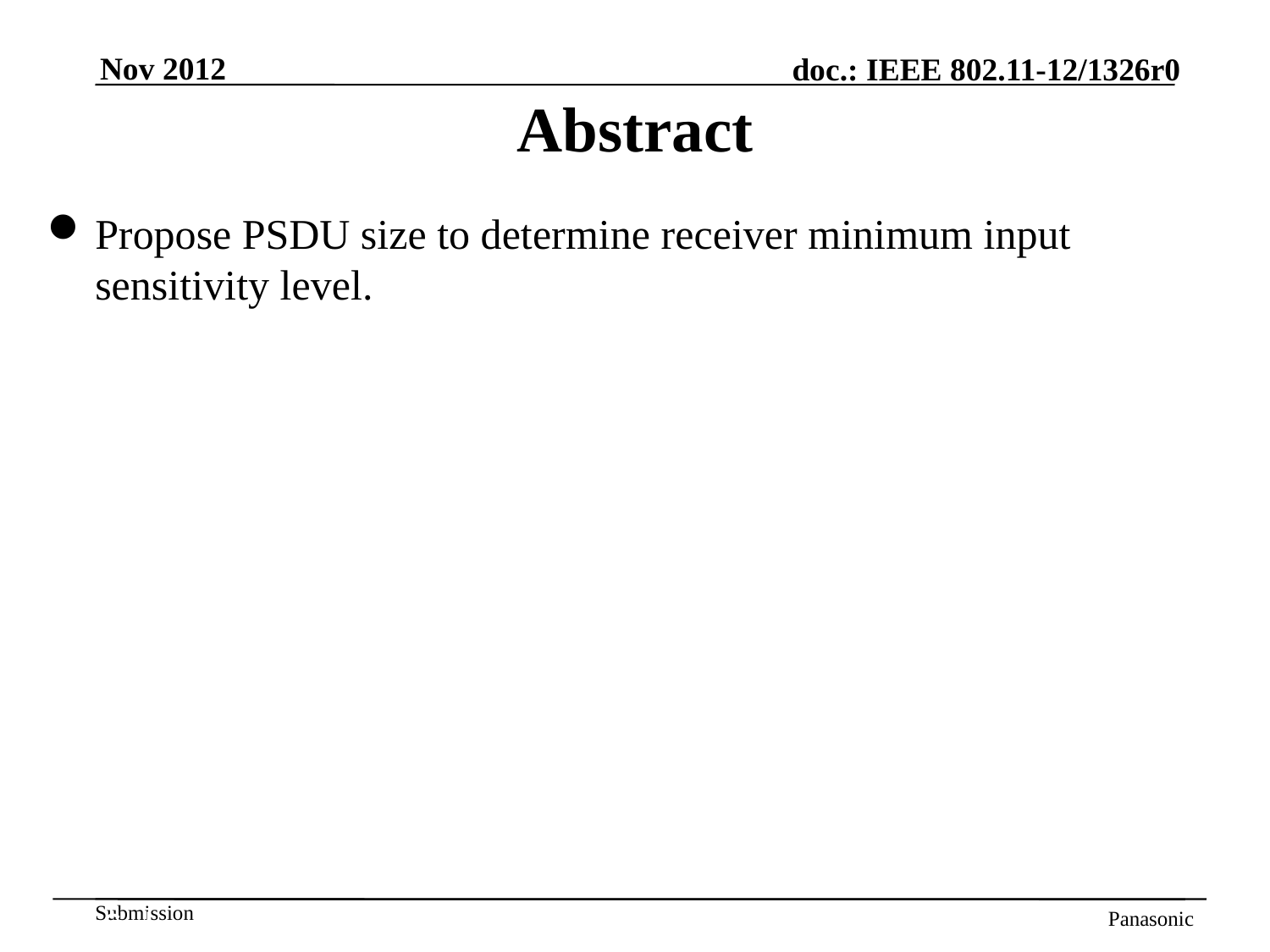

Abstract
Propose PSDU size to determine receiver minimum input sensitivity level.